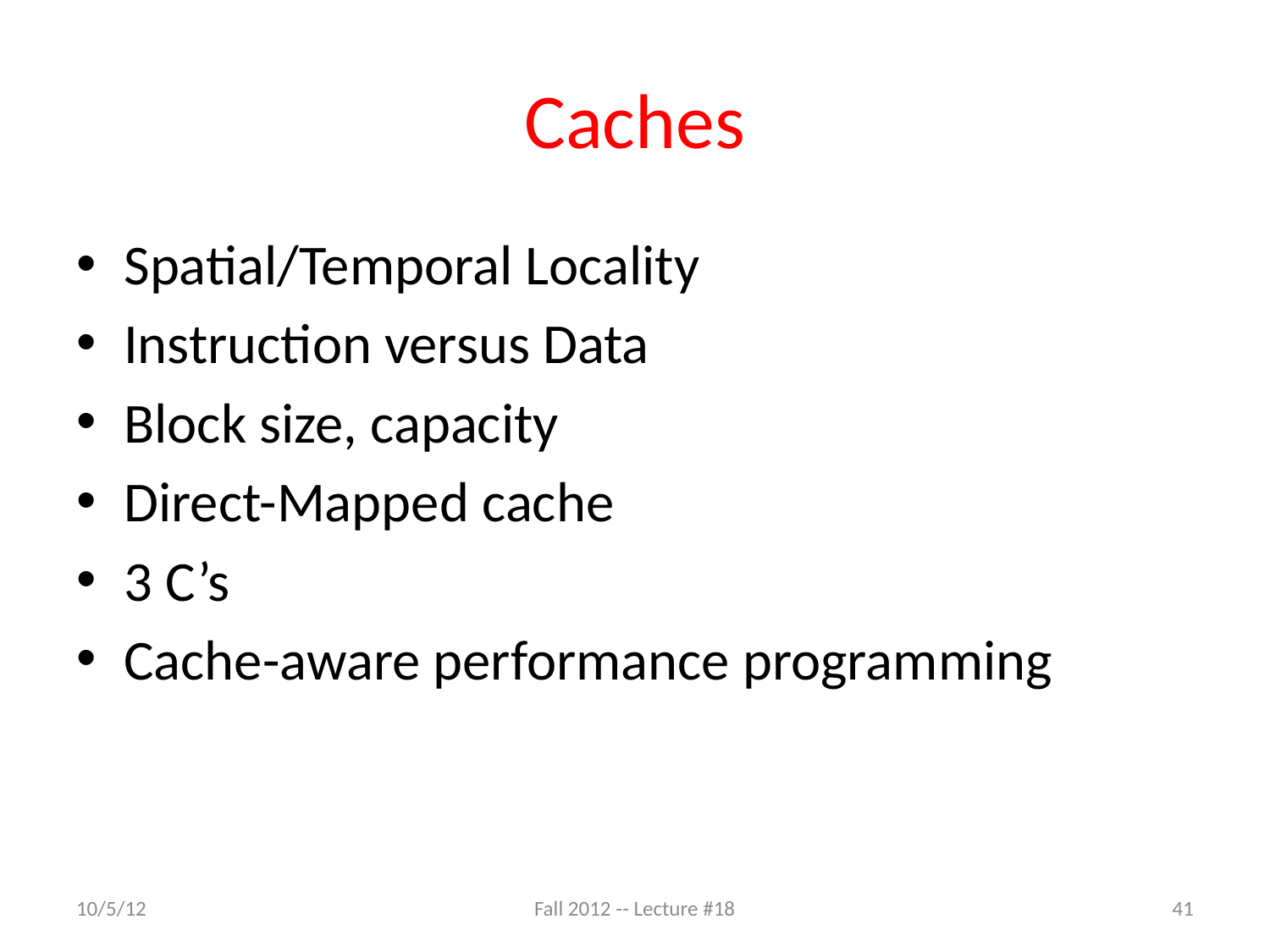

# Caches
Spatial/Temporal Locality
Instruction versus Data
Block size, capacity
Direct-Mapped cache
3 C’s
Cache-aware performance programming
10/5/12
Fall 2012 -- Lecture #18
41